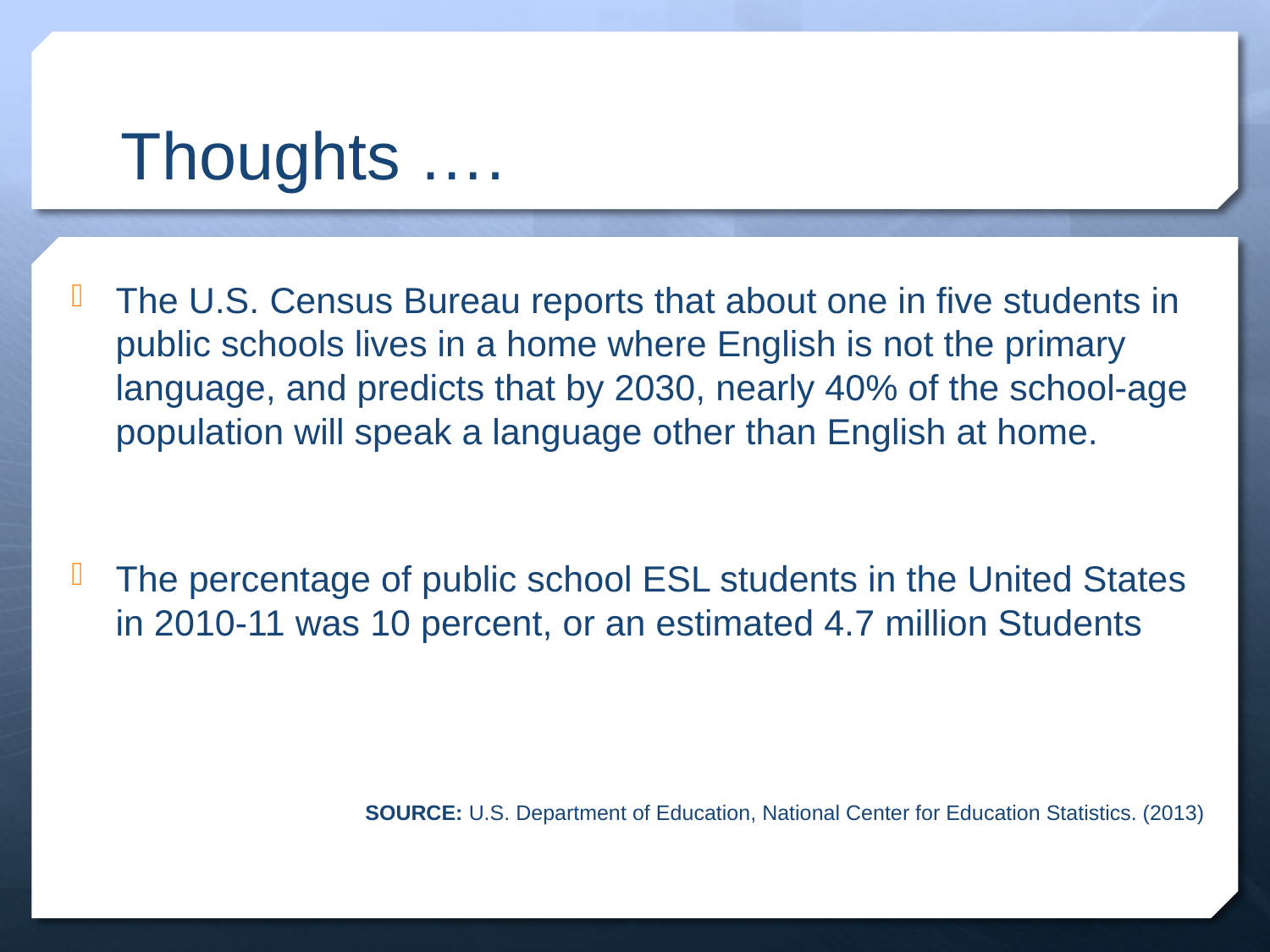

# Thoughts ….
The U.S. Census Bureau reports that about one in five students in public schools lives in a home where English is not the primary language, and predicts that by 2030, nearly 40% of the school-age population will speak a language other than English at home.

The percentage of public school ESL students in the United States in 2010-11 was 10 percent, or an estimated 4.7 million Students

SOURCE: U.S. Department of Education, National Center for Education Statistics. (2013)